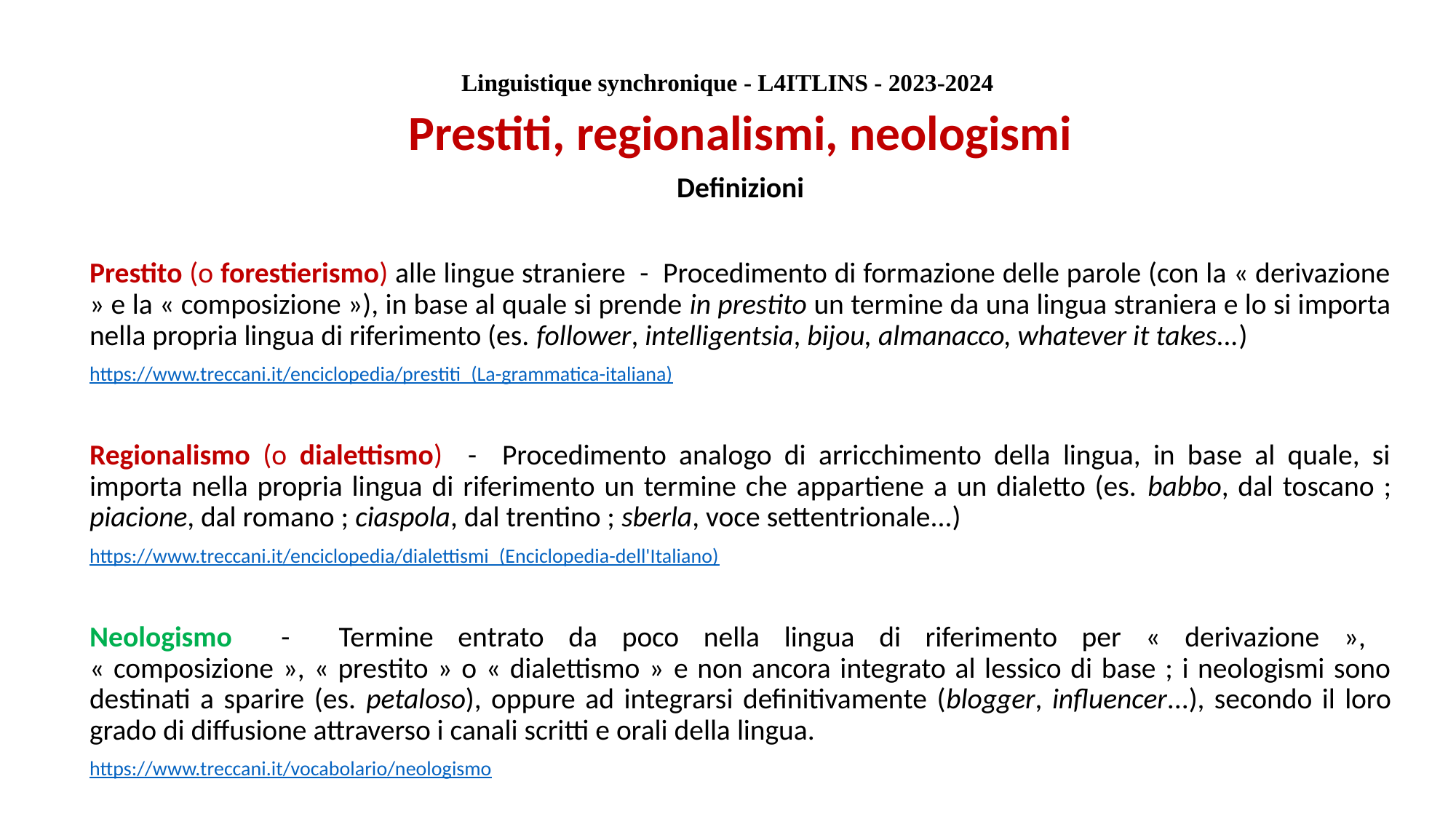

# Linguistique synchronique - L4ITLINS - 2023-2024
Prestiti, regionalismi, neologismi
Definizioni

Prestito (o forestierismo) alle lingue straniere  -  Procedimento di formazione delle parole (con la « derivazione » e la « composizione »), in base al quale si prende in prestito un termine da una lingua straniera e lo si importa nella propria lingua di riferimento (es. follower, intelligentsia, bijou, almanacco, whatever it takes...)
https://www.treccani.it/enciclopedia/prestiti_(La-grammatica-italiana)

Regionalismo (o dialettismo)  -  Procedimento analogo di arricchimento della lingua, in base al quale, si importa nella propria lingua di riferimento un termine che appartiene a un dialetto (es. babbo, dal toscano ; piacione, dal romano ; ciaspola, dal trentino ; sberla, voce settentrionale...)
https://www.treccani.it/enciclopedia/dialettismi_(Enciclopedia-dell'Italiano)

Neologismo  -  Termine entrato da poco nella lingua di riferimento per « derivazione »,
« composizione », « prestito » o « dialettismo » e non ancora integrato al lessico di base ; i neologismi sono destinati a sparire (es. petaloso), oppure ad integrarsi definitivamente (blogger, influencer...), secondo il loro grado di diffusione attraverso i canali scritti e orali della lingua.
https://www.treccani.it/vocabolario/neologismo